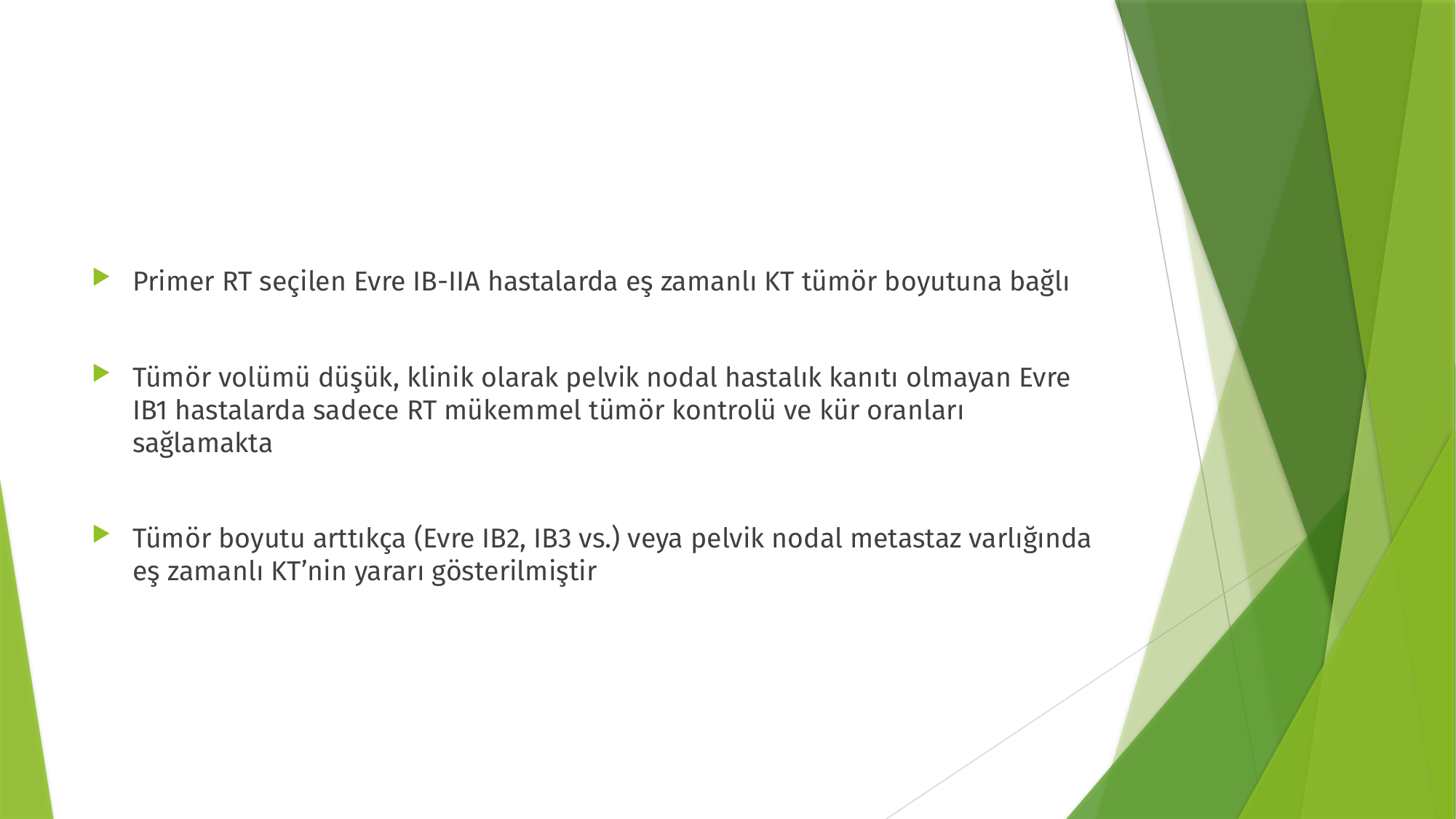

#
Primer RT seçilen Evre IB-IIA hastalarda eş zamanlı KT tümör boyutuna bağlı

Tümör volümü düşük, klinik olarak pelvik nodal hastalık kanıtı olmayan Evre IB1 hastalarda sadece RT mükemmel tümör kontrolü ve kür oranları sağlamakta

Tümör boyutu arttıkça (Evre IB2, IB3 vs.) veya pelvik nodal metastaz varlığında eş zamanlı KT’nin yararı gösterilmiştir